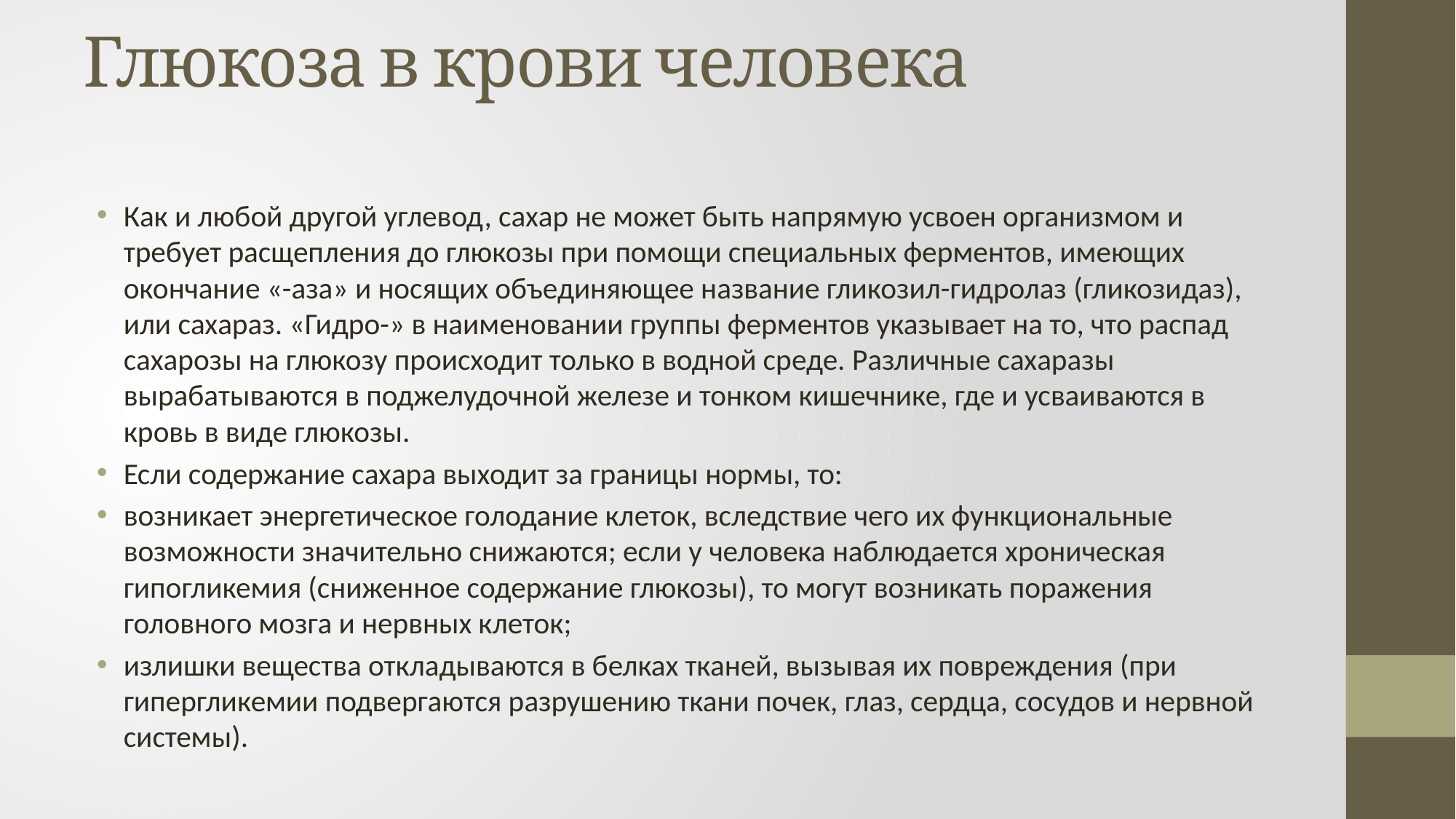

# Глюкоза в крови человека
Как и любой другой углевод, сахар не может быть напрямую усвоен организмом и требует расщепления до глюкозы при помощи специальных ферментов, имеющих окончание «-аза» и носящих объединяющее название гликозил-гидролаз (гликозидаз), или сахараз. «Гидро-» в наименовании группы ферментов указывает на то, что распад сахарозы на глюкозу происходит только в водной среде. Различные сахаразы вырабатываются в поджелудочной железе и тонком кишечнике, где и усваиваются в кровь в виде глюкозы.
Если содержание сахара выходит за границы нормы, то:
возникает энергетическое голодание клеток, вследствие чего их функциональные возможности значительно снижаются; если у человека наблюдается хроническая гипогликемия (сниженное содержание глюкозы), то могут возникать поражения головного мозга и нервных клеток;
излишки вещества откладываются в белках тканей, вызывая их повреждения (при гипергликемии подвергаются разрушению ткани почек, глаз, сердца, сосудов и нервной системы).